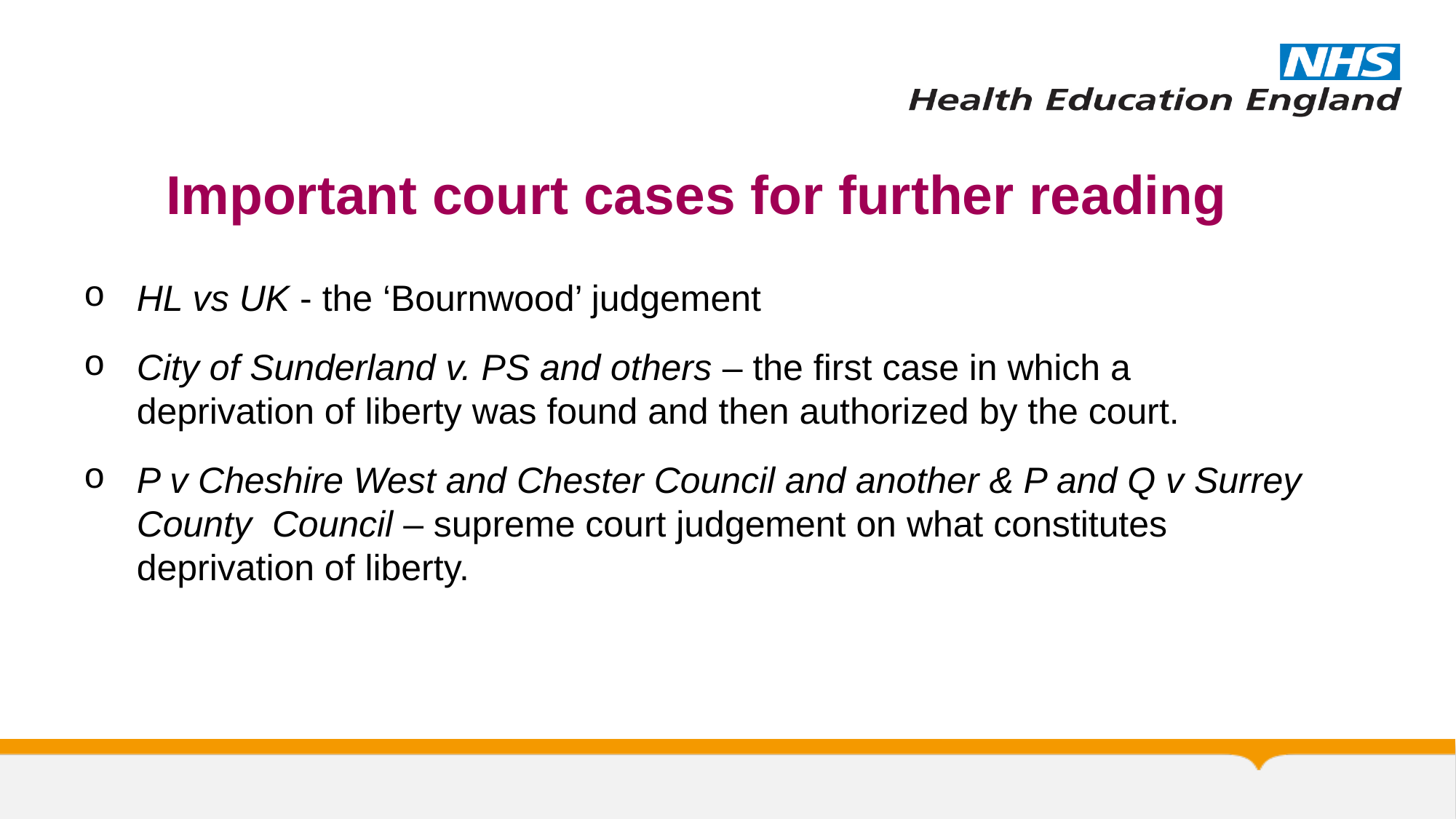

# Important court cases for further reading
HL vs UK - the ‘Bournwood’ judgement
City of Sunderland v. PS and others – the first case in which a deprivation of liberty was found and then authorized by the court.
P v Cheshire West and Chester Council and another & P and Q v Surrey County  Council – supreme court judgement on what constitutes deprivation of liberty.